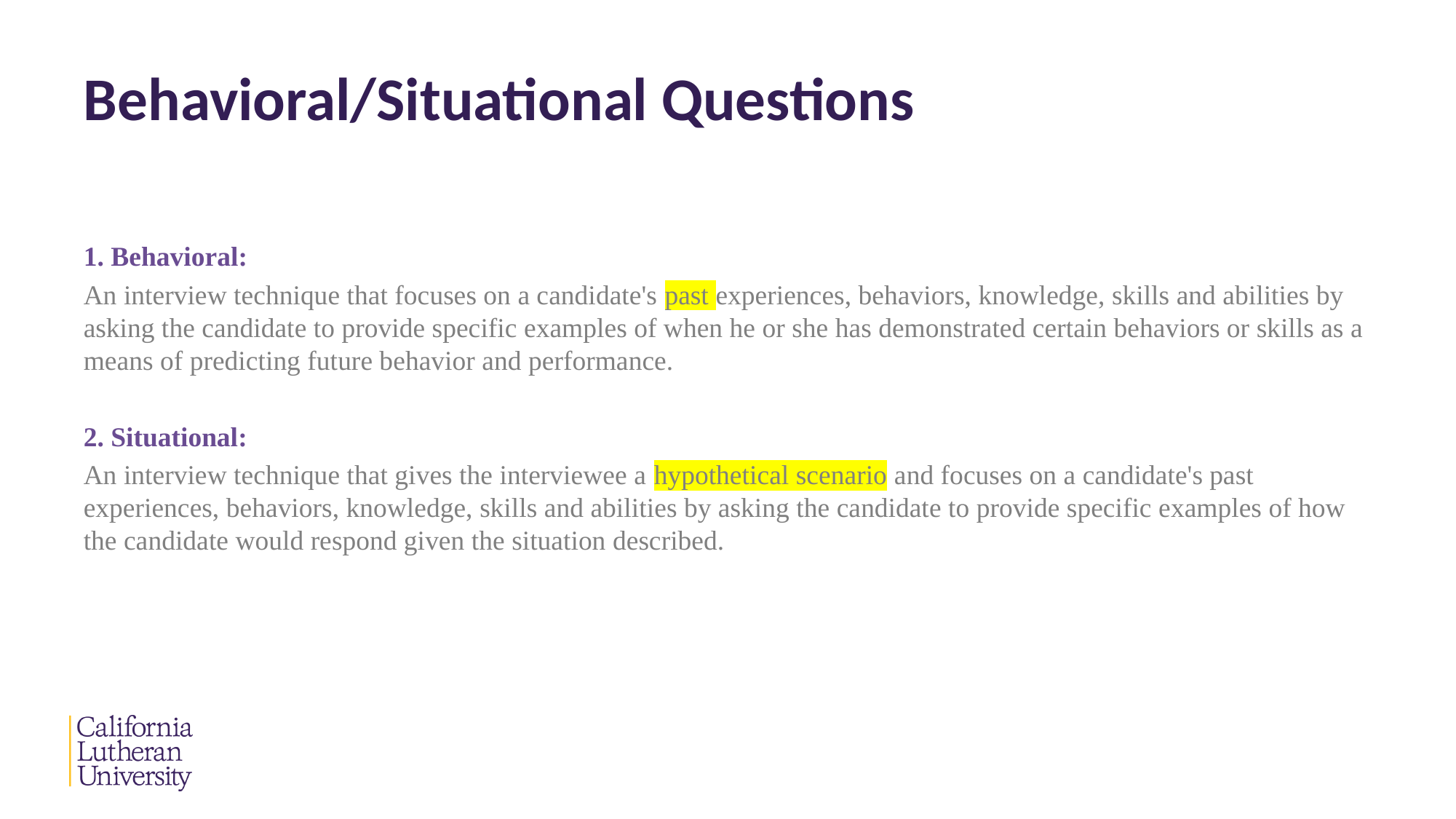

# Behavioral/Situational Questions
1. Behavioral:
An interview technique that focuses on a candidate's past experiences, behaviors, knowledge, skills and abilities by asking the candidate to provide specific examples of when he or she has demonstrated certain behaviors or skills as a means of predicting future behavior and performance.

2. Situational:
An interview technique that gives the interviewee a hypothetical scenario and focuses on a candidate's past experiences, behaviors, knowledge, skills and abilities by asking the candidate to provide specific examples of how the candidate would respond given the situation described.